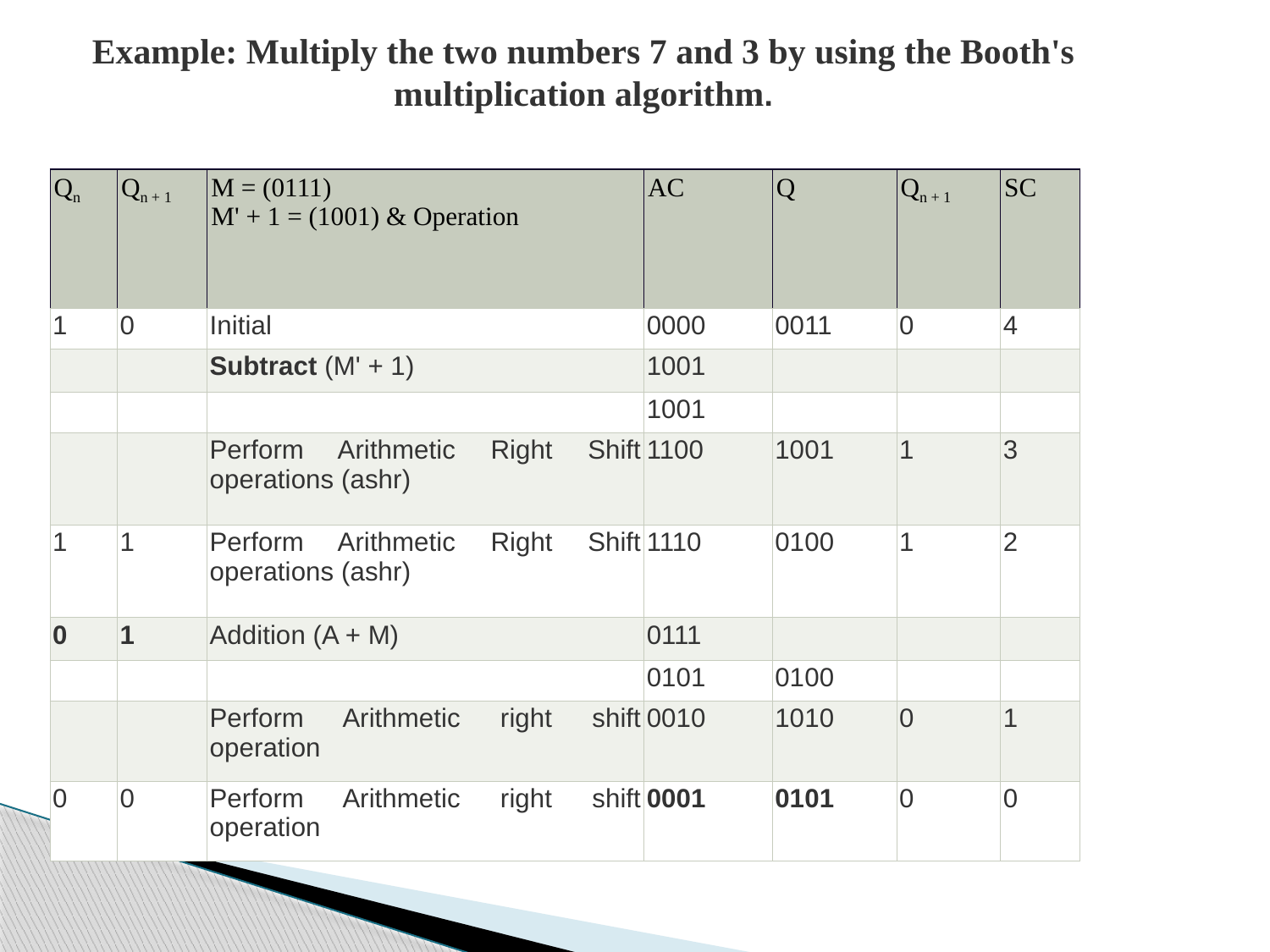

Example: Multiply the two numbers 7 and 3 by using the Booth's multiplication algorithm.
| Qn | Qn + 1 | M = (0111) M' + 1 = (1001) & Operation | AC | Q | Qn + 1 | SC |
| --- | --- | --- | --- | --- | --- | --- |
| 1 | 0 | Initial | 0000 | 0011 | 0 | 4 |
|  |  | Subtract (M' + 1) | 1001 |  |  |  |
|  |  |  | 1001 |  |  |  |
|  |  | Perform Arithmetic Right Shift operations (ashr) | 1100 | 1001 | 1 | 3 |
| 1 | 1 | Perform Arithmetic Right Shift operations (ashr) | 1110 | 0100 | 1 | 2 |
| 0 | 1 | Addition (A + M) | 0111 |  |  |  |
|  |  |  | 0101 | 0100 |  |  |
|  |  | Perform Arithmetic right shift operation | 0010 | 1010 | 0 | 1 |
| 0 | 0 | Perform Arithmetic right shift operation | 0001 | 0101 | 0 | 0 |